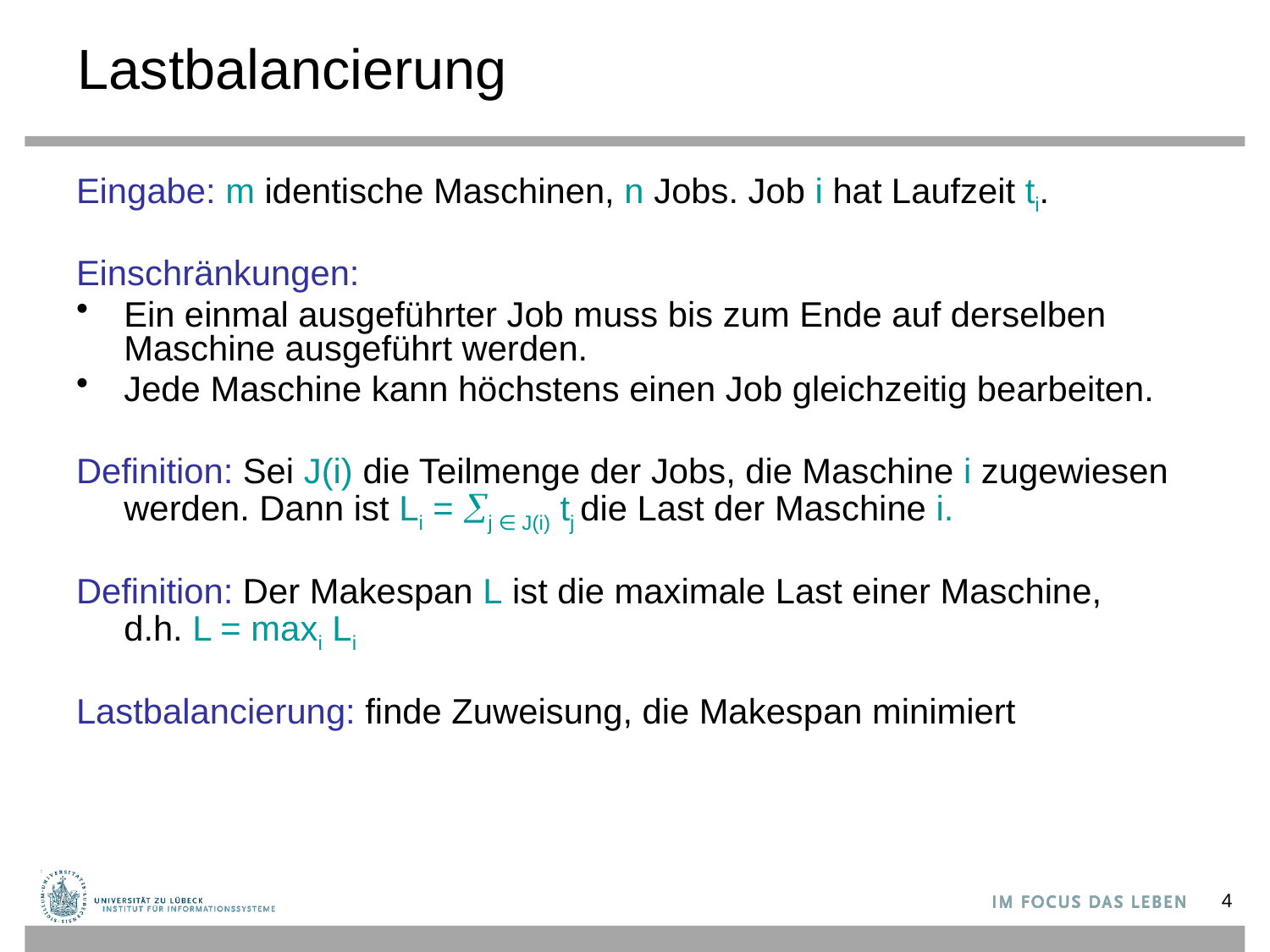

# Lastbalancierung
Eingabe: m identische Maschinen, n Jobs. Job i hat Laufzeit ti.

Einschränkungen:
Ein einmal ausgeführter Job muss bis zum Ende auf derselben Maschine ausgeführt werden.
Jede Maschine kann höchstens einen Job gleichzeitig bearbeiten.

Definition: Sei J(i) die Teilmenge der Jobs, die Maschine i zugewiesen werden. Dann ist Li = ∑j ∈ J(i) tj die Last der Maschine i.

Definition: Der Makespan L ist die maximale Last einer Maschine,
d.h. L = maxi Li

Lastbalancierung: finde Zuweisung, die Makespan minimiert
4